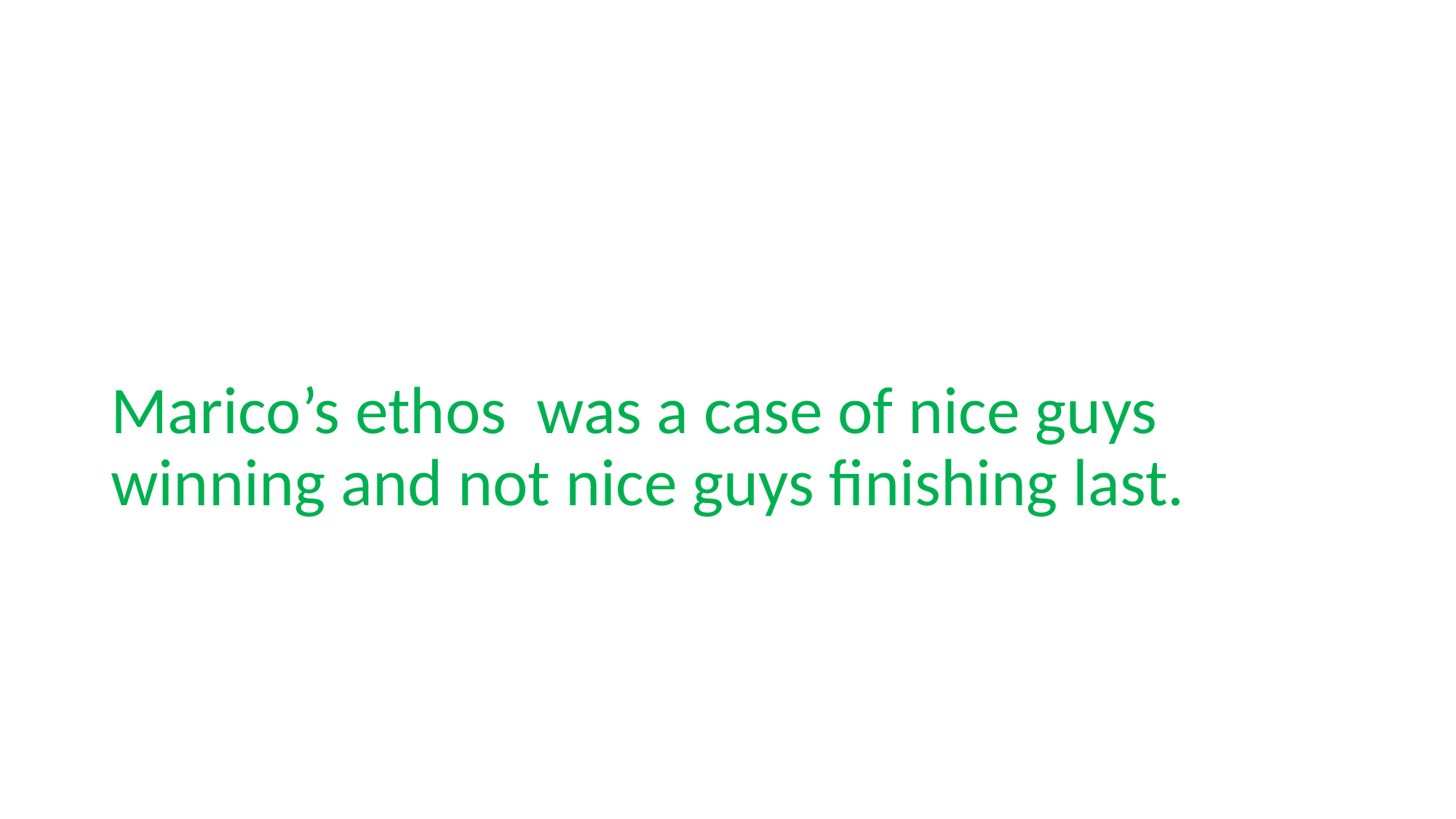

# Marico’s ethos  was a case of nice guys winning and not nice guys finishing last.